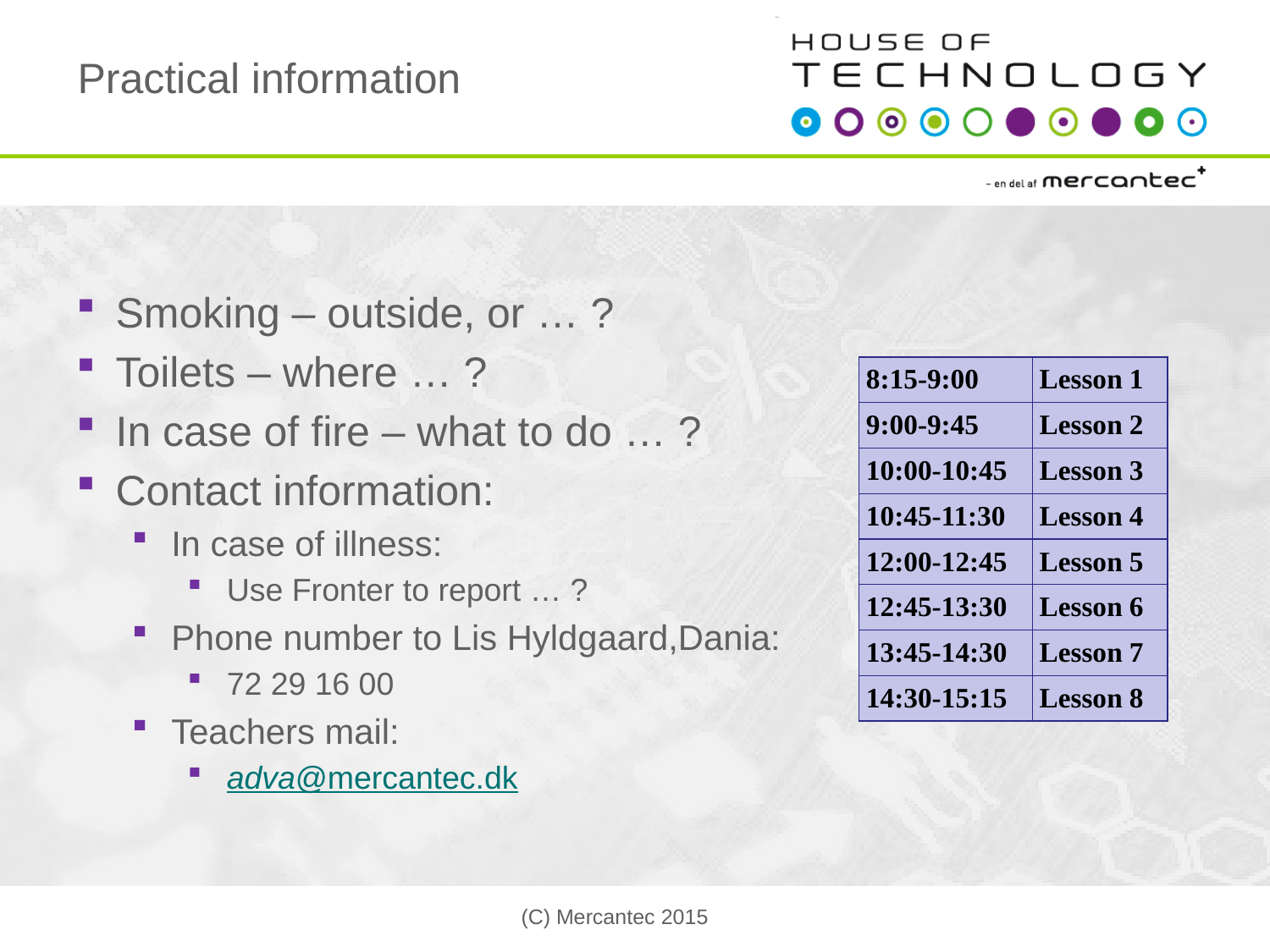

# Practical information

Smoking – outside, or … ?
Toilets – where … ?
In case of fire – what to do … ?
Contact information:
In case of illness:
Use Fronter to report … ?
Phone number to Lis Hyldgaard,Dania:
72 29 16 00
Teachers mail:
adva@mercantec.dk

| 8:15-9:00 | Lesson 1 |
| --- | --- |
| 9:00-9:45 | Lesson 2 |
| 10:00-10:45 | Lesson 3 |
| 10:45-11:30 | Lesson 4 |
| 12:00-12:45 | Lesson 5 |
| 12:45-13:30 | Lesson 6 |
| 13:45-14:30 | Lesson 7 |
| 14:30-15:15 | Lesson 8 |
(C) Mercantec 2015